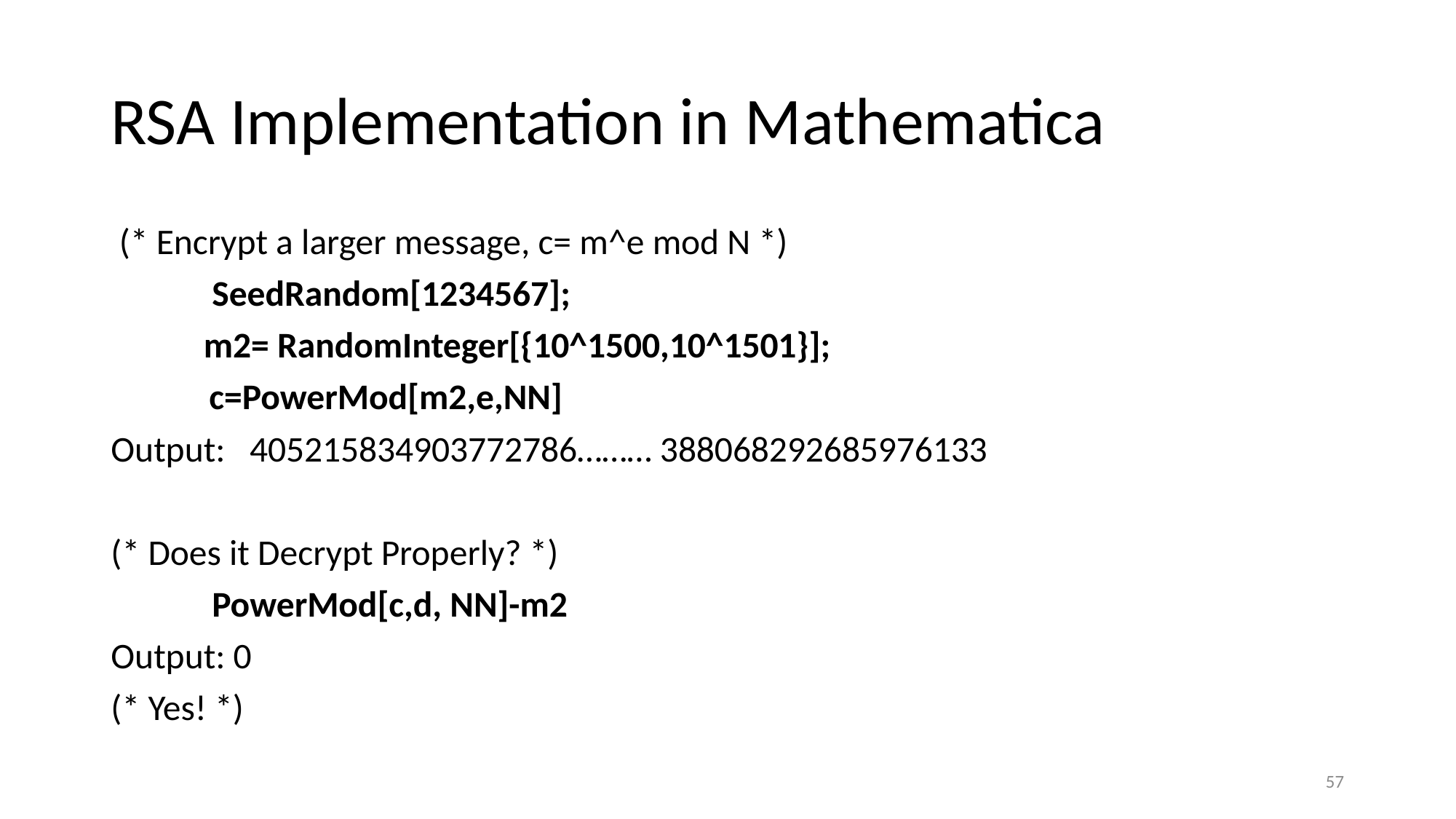

# RSA Implementation in Mathematica
 (* Encrypt a larger message, c= m^e mod N *)
	 SeedRandom[1234567];
	m2= RandomInteger[{10^1500,10^1501}];
            c=PowerMod[m2,e,NN]
Output:   405215834903772786……… 388068292685976133

(* Does it Decrypt Properly? *)
	 PowerMod[c,d, NN]-m2
Output: 0
(* Yes! *)
57